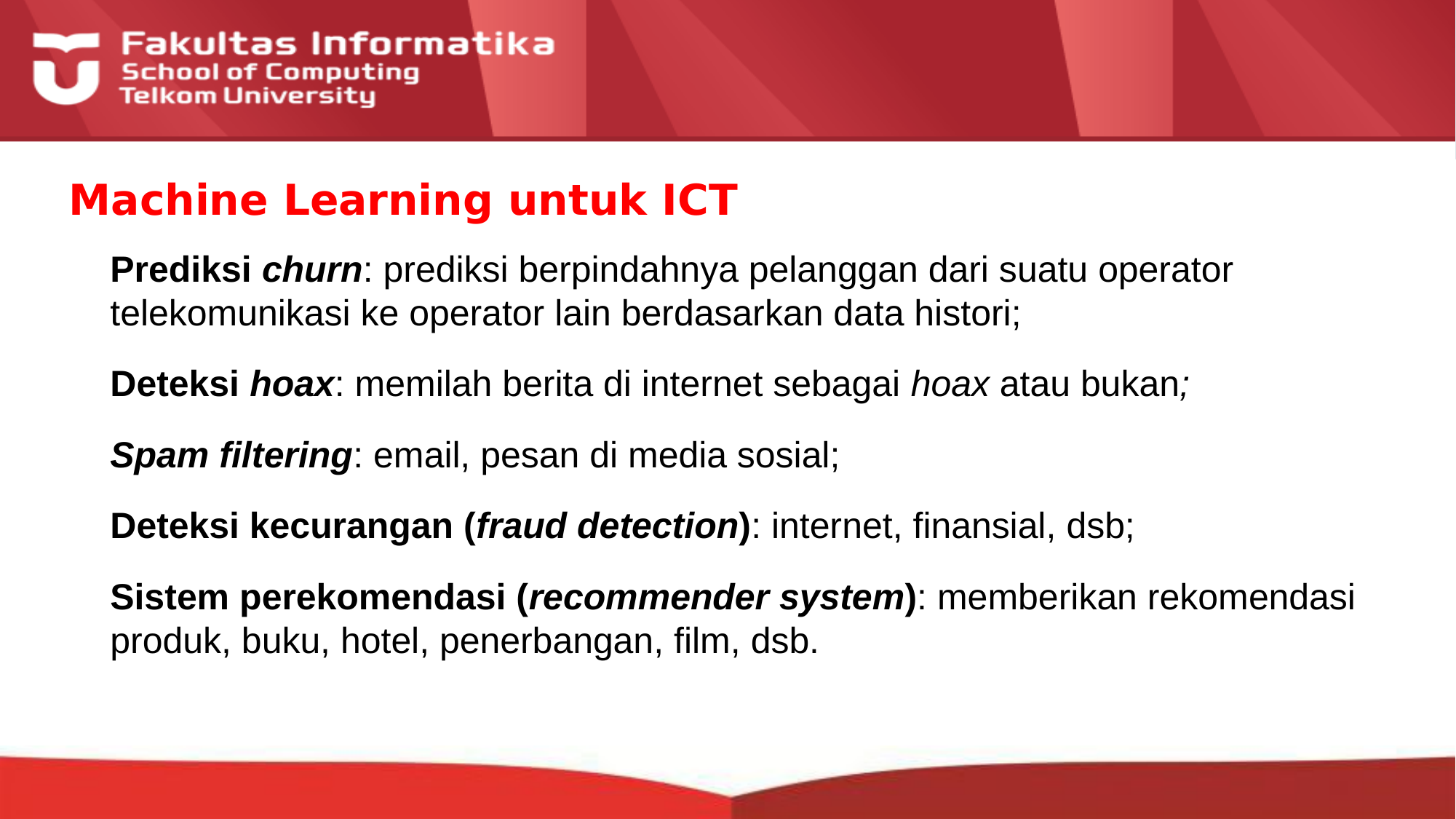

# Machine Learning untuk ICT
Prediksi churn: prediksi berpindahnya pelanggan dari suatu operator telekomunikasi ke operator lain berdasarkan data histori;
Deteksi hoax: memilah berita di internet sebagai hoax atau bukan;
Spam filtering: email, pesan di media sosial;
Deteksi kecurangan (fraud detection): internet, finansial, dsb;
Sistem perekomendasi (recommender system): memberikan rekomendasi produk, buku, hotel, penerbangan, film, dsb.